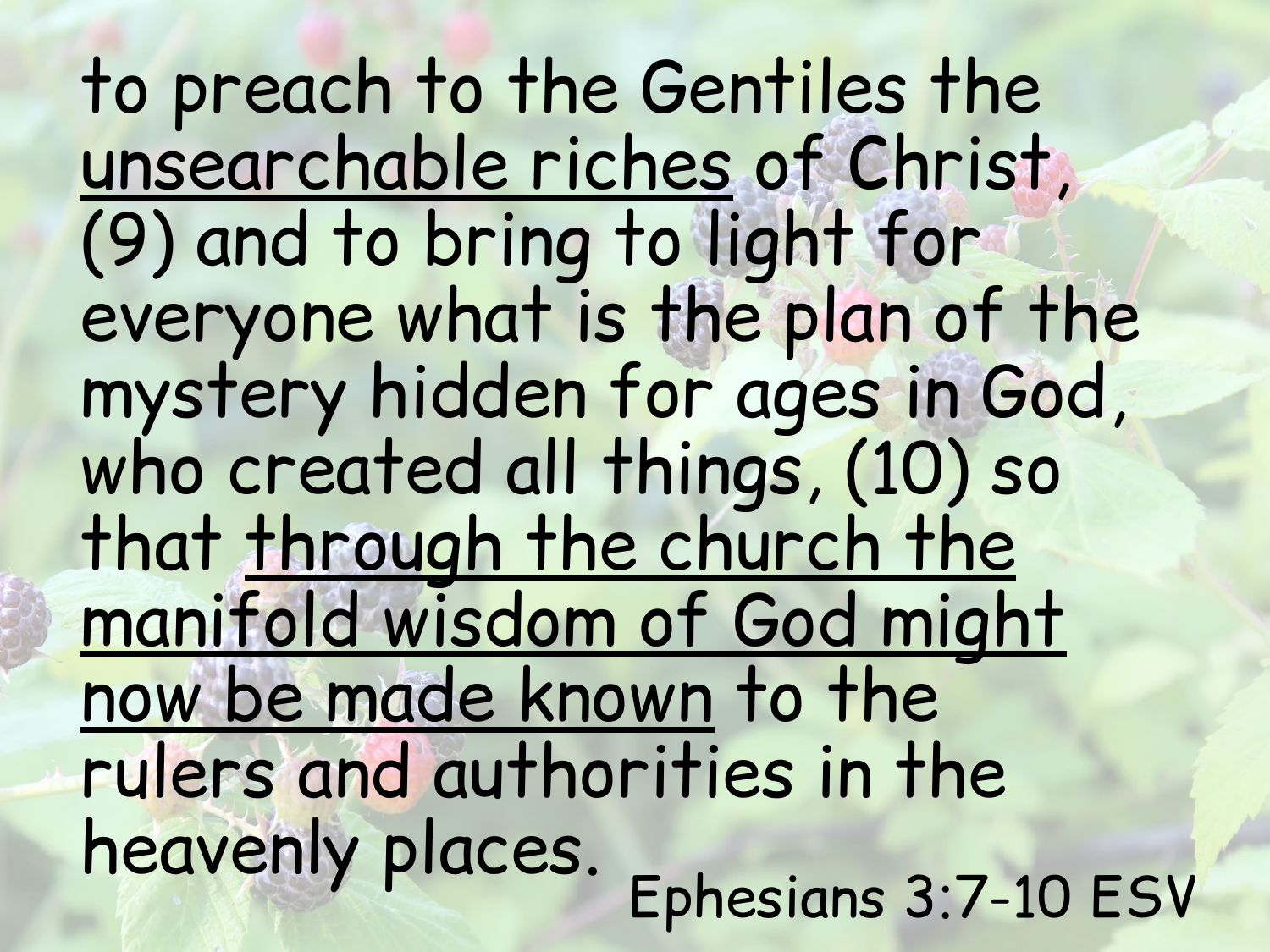

to preach to the Gentiles the unsearchable riches of Christ, (9) and to bring to light for everyone what is the plan of the mystery hidden for ages in God, who created all things, (10) so that through the church the manifold wisdom of God might now be made known to the rulers and authorities in the heavenly places.
# Ephesians 3:7-10 ESV